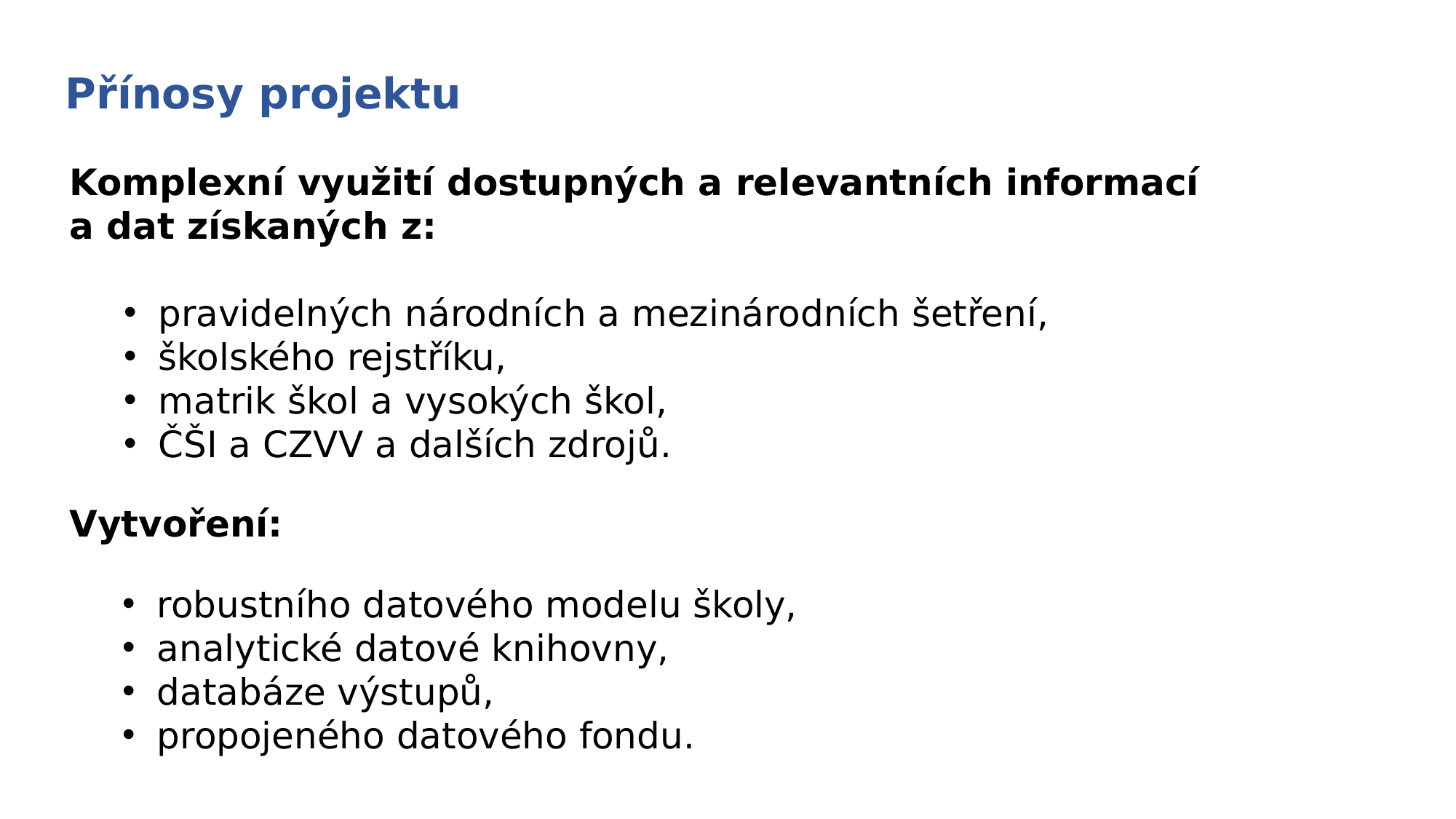

# Přínosy projektu
Komplexní využití dostupných a relevantních informací a dat získaných z:

pravidelných národních a mezinárodních šetření,
školského rejstříku,
matrik škol a vysokých škol​,
ČŠI a CZVV a dalších zdrojů.

Vytvoření:
robustního datového modelu školy,
analytické datové knihovny,
databáze výstupů​,
propojeného datového fondu.